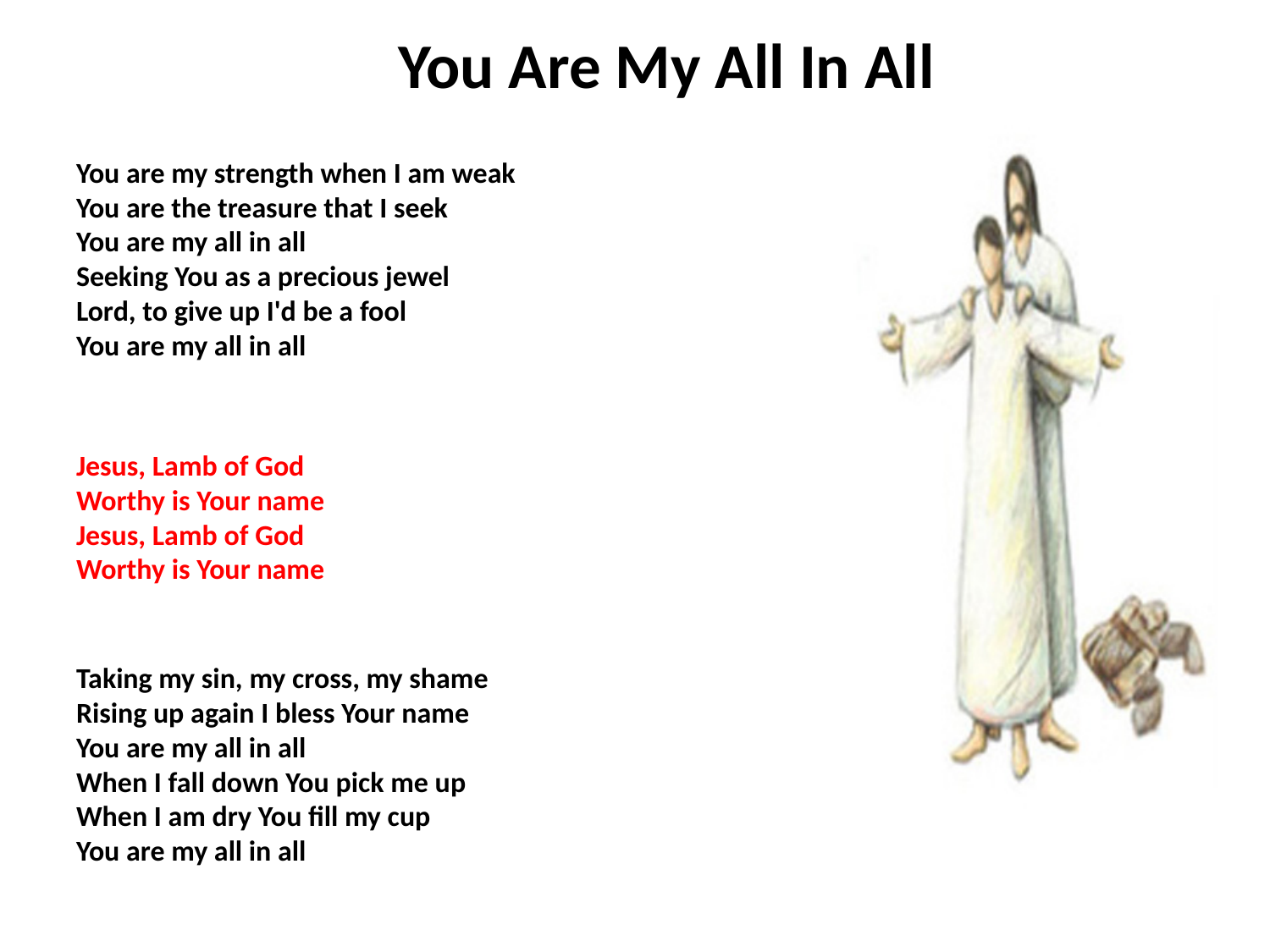

# You Are My All In All
You are my strength when I am weak
You are the treasure that I seek
You are my all in all
Seeking You as a precious jewel
Lord, to give up I'd be a fool
You are my all in all

Jesus, Lamb of God
Worthy is Your name
Jesus, Lamb of God
Worthy is Your name
Taking my sin, my cross, my shame
Rising up again I bless Your name
You are my all in all
When I fall down You pick me up
When I am dry You fill my cup
You are my all in all